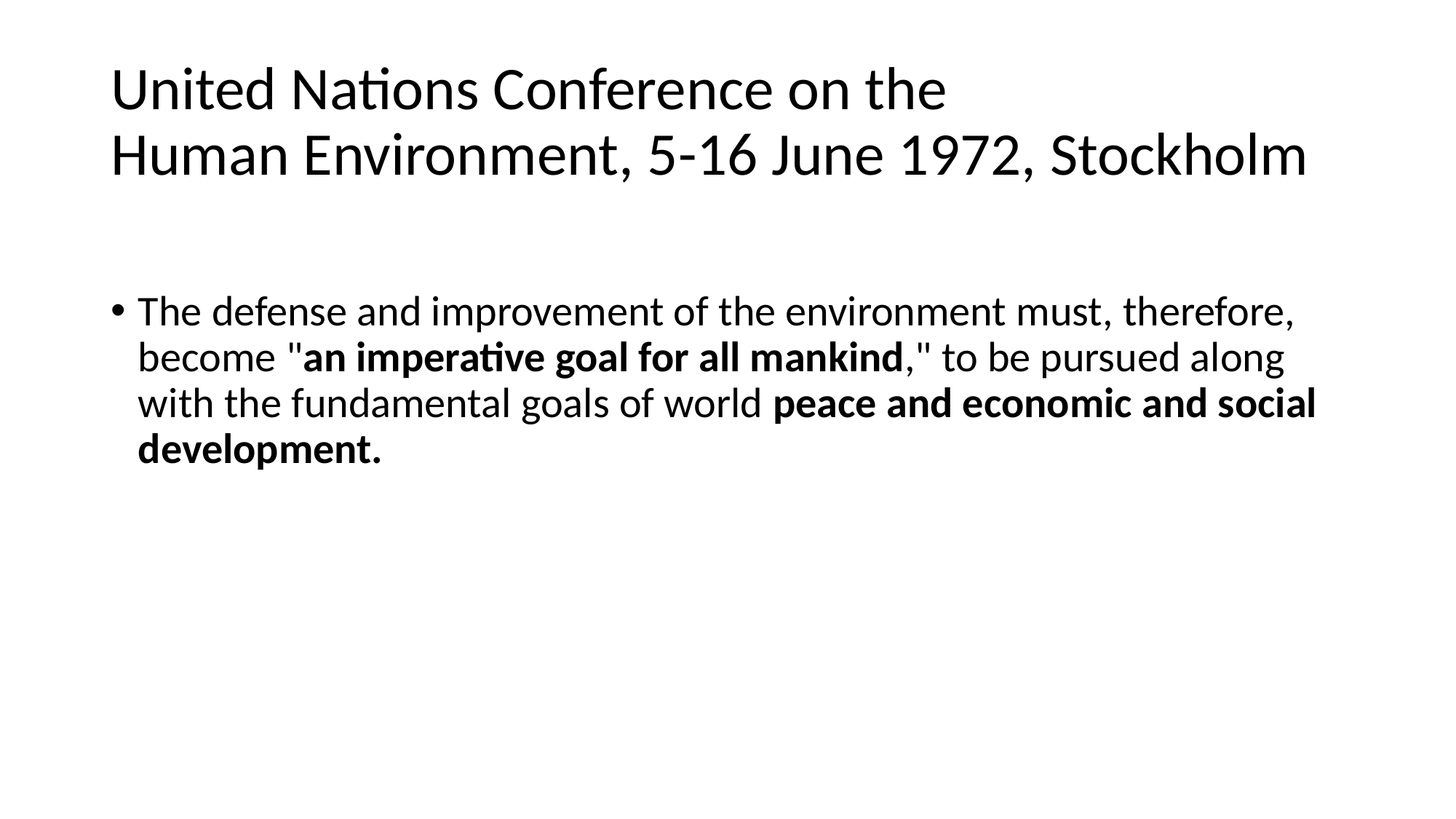

# United Nations Conference on the Human Environment, 5-16 June 1972, Stockholm

The defense and improvement of the environment must, therefore, become "an imperative goal for all mankind," to be pursued along with the fundamental goals of world peace and economic and social development.